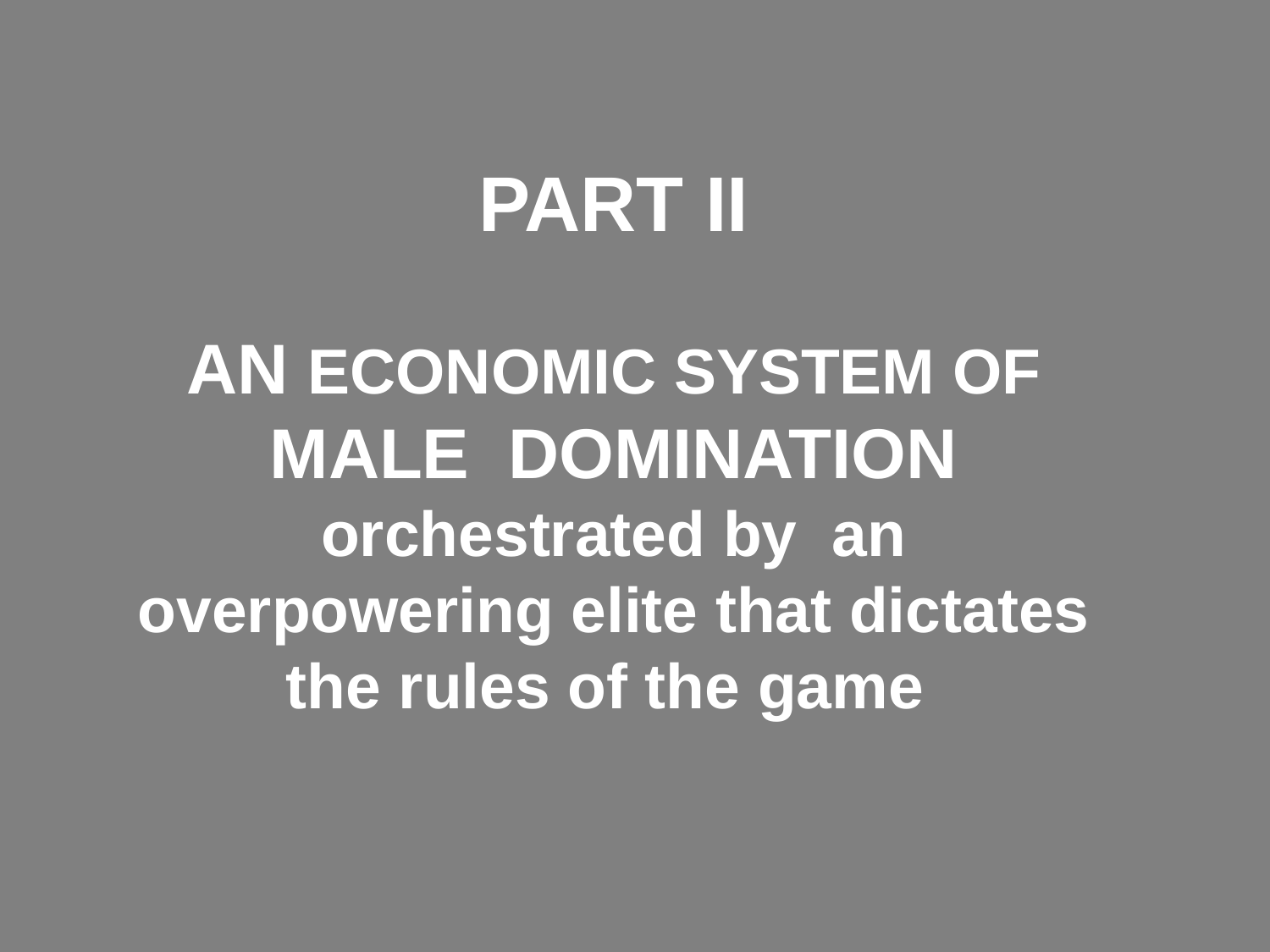

PART II

AN ECONOMIC SYSTEM OF MALE  DOMINATION orchestrated by  an overpowering elite that dictates the rules of the game